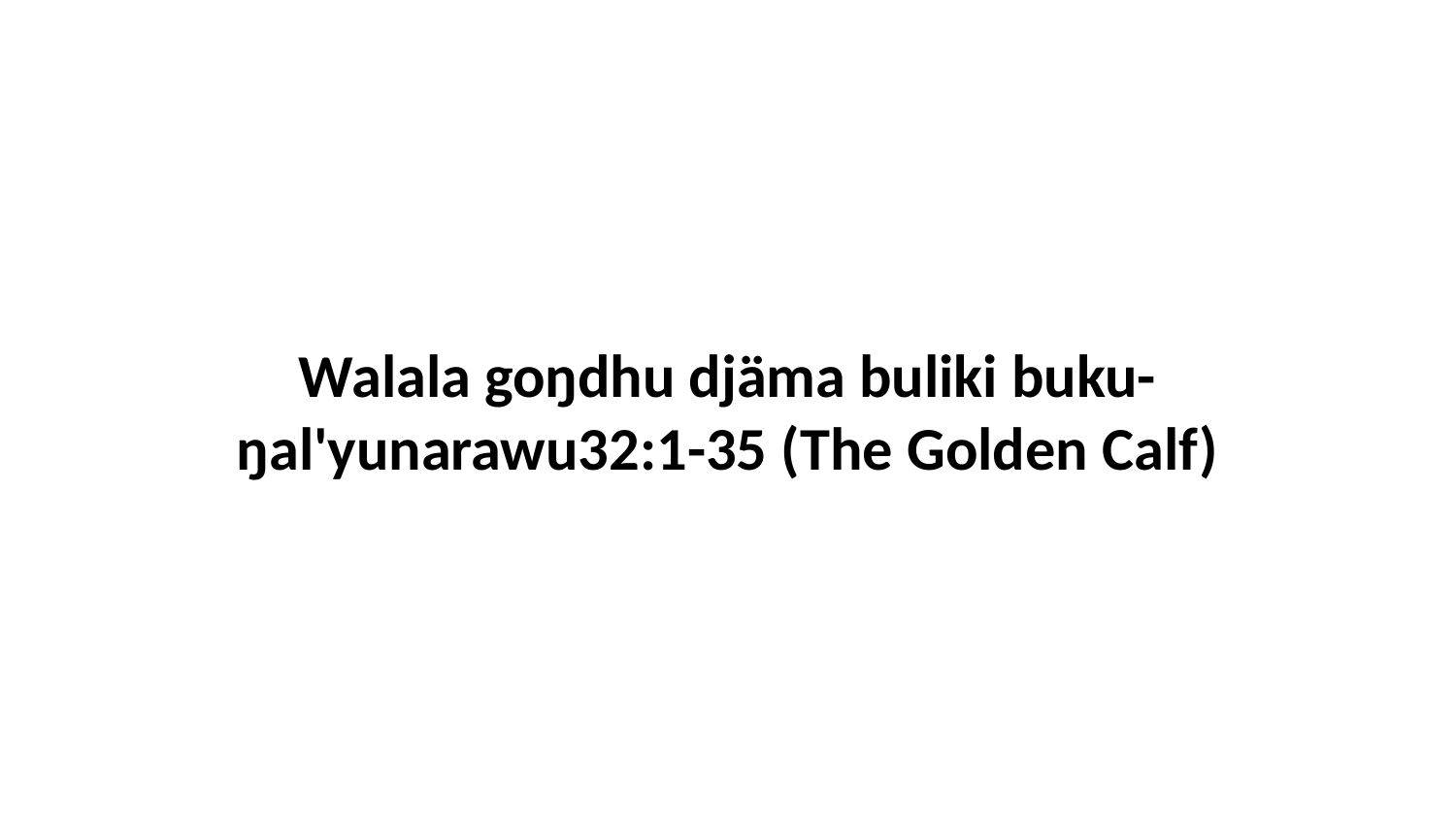

Walala goŋdhu djäma buliki buku-ŋal'yunarawu32:1-35 (The Golden Calf)